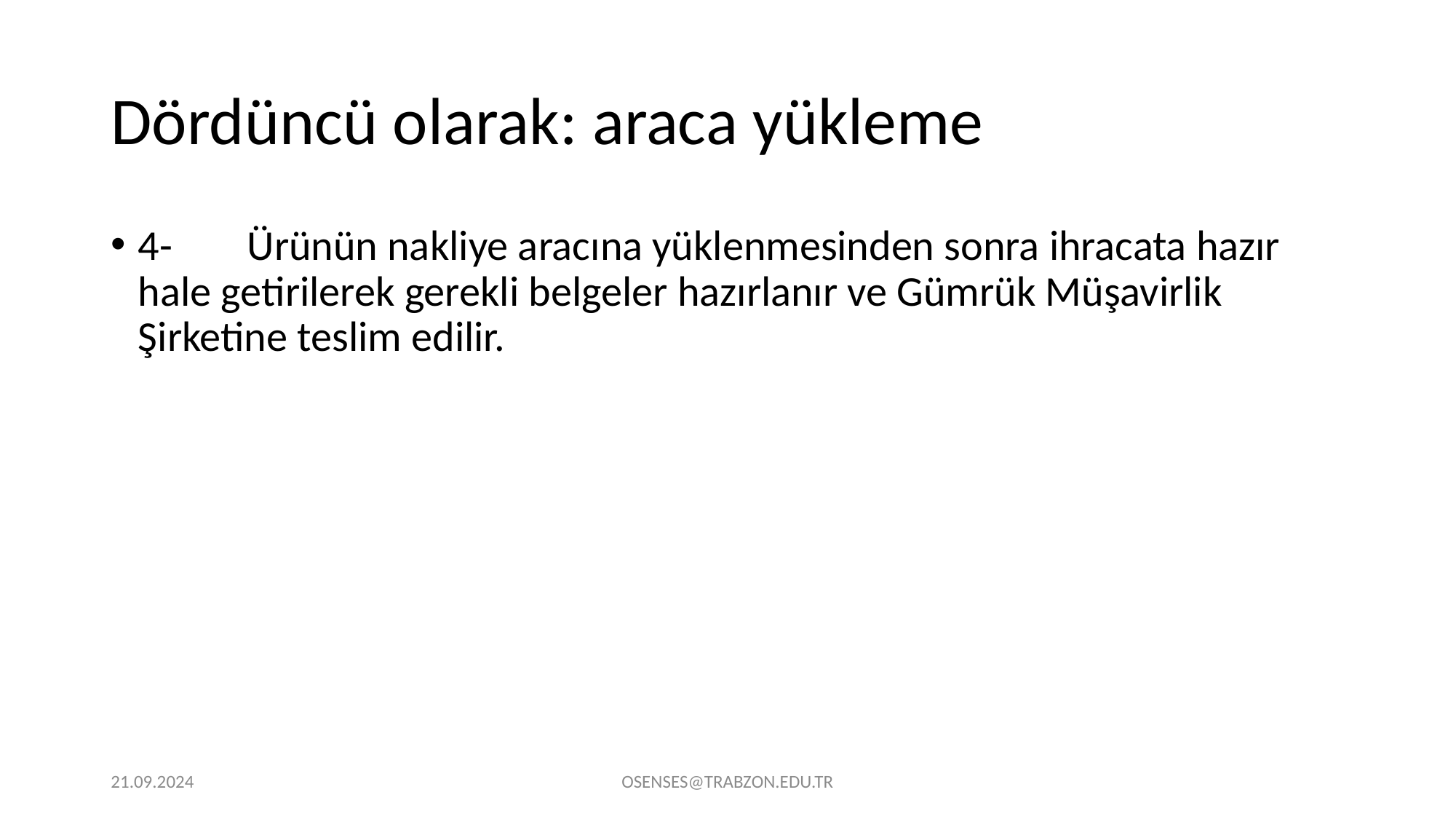

# Dördüncü olarak: araca yükleme
4-	Ürünün nakliye aracına yüklenmesinden sonra ihracata hazır hale getirilerek gerekli belgeler hazırlanır ve Gümrük Müşavirlik Şirketine teslim edilir.

21.09.2024
OSENSES@TRABZON.EDU.TR